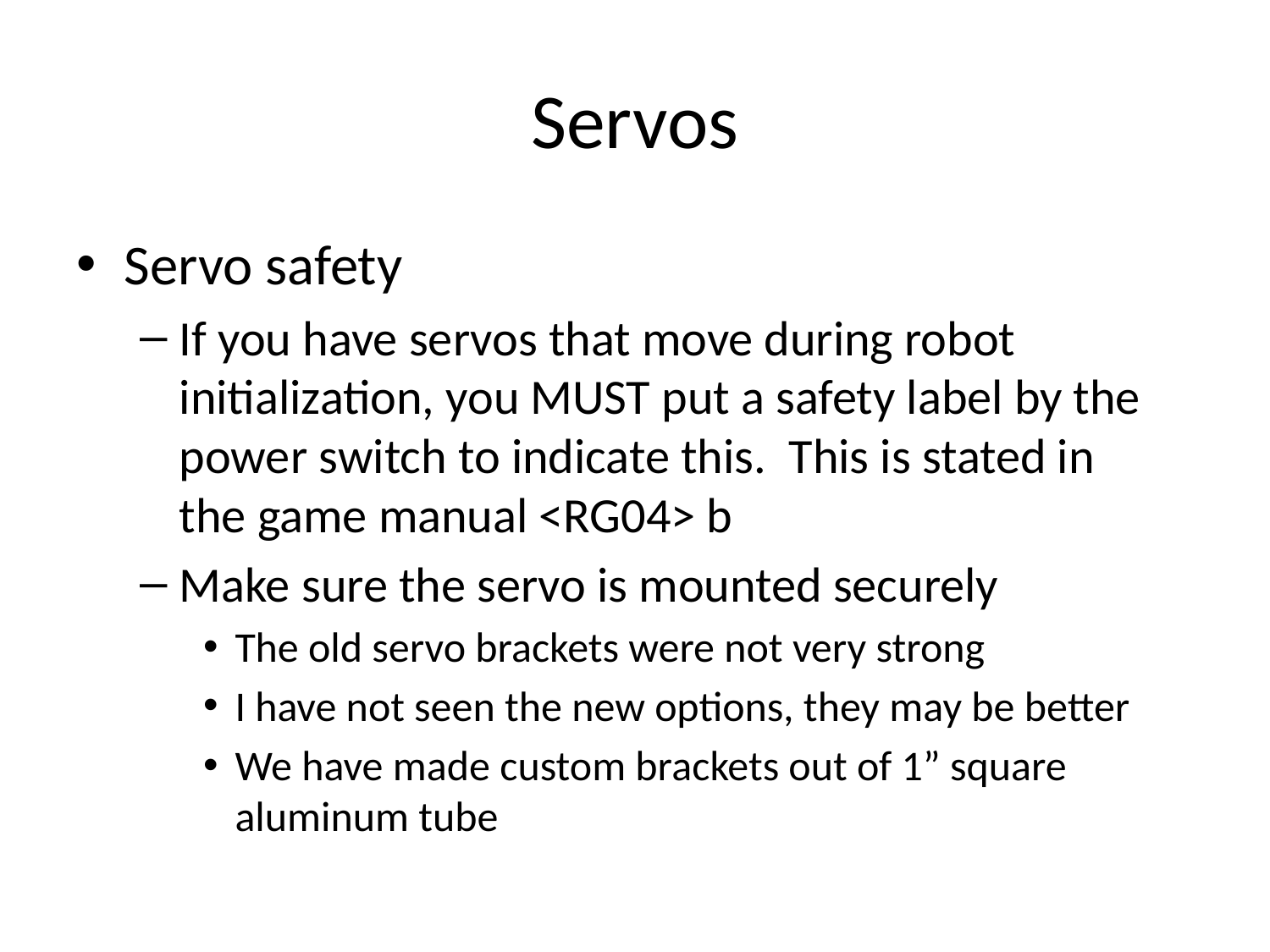

# Servos
Servo safety
If you have servos that move during robot initialization, you MUST put a safety label by the power switch to indicate this.  This is stated in the game manual <RG04> b
Make sure the servo is mounted securely
The old servo brackets were not very strong
I have not seen the new options, they may be better
We have made custom brackets out of 1” square aluminum tube